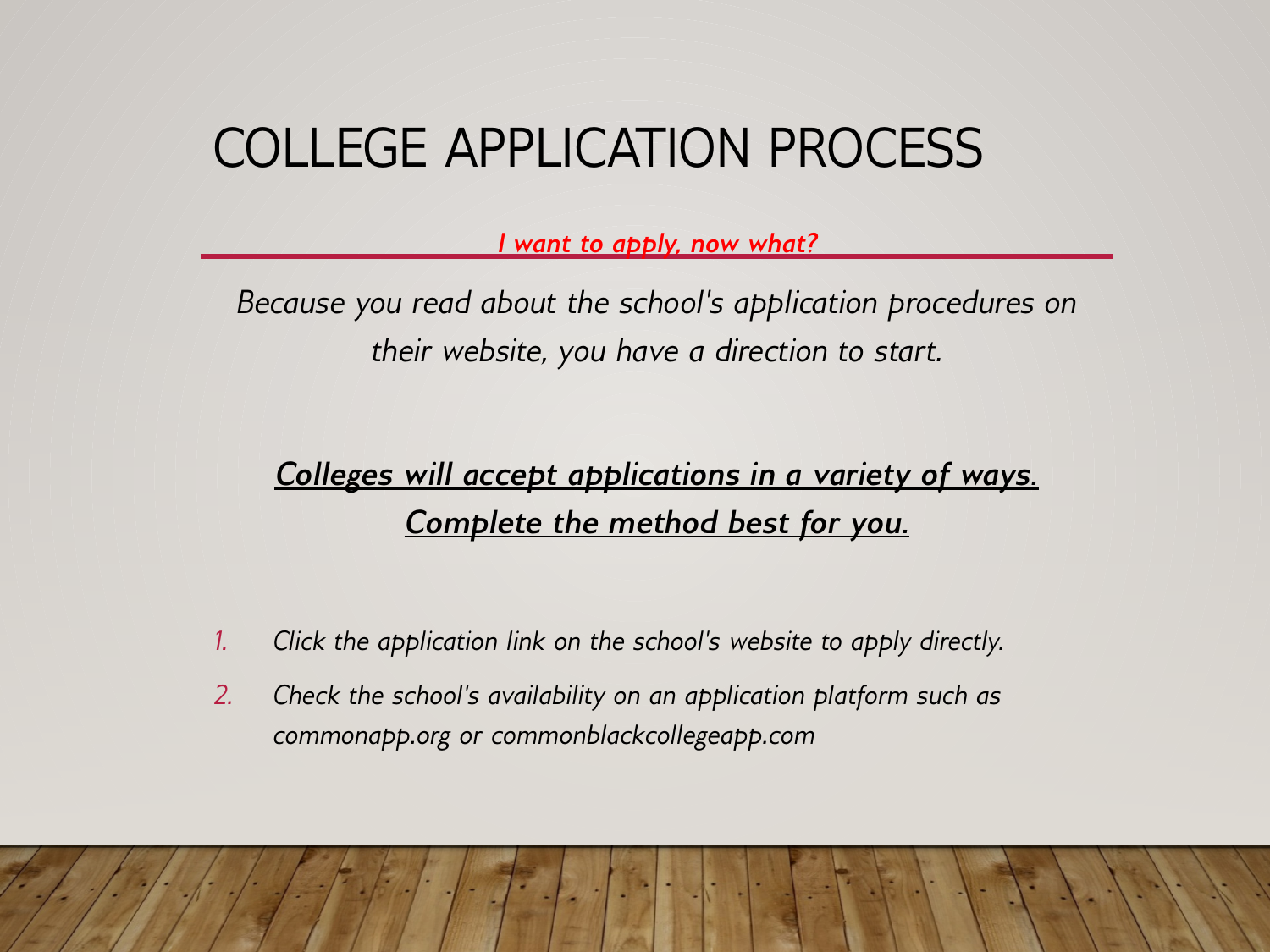

# College Application Process
I want to apply, now what?
Because you read about the school's application procedures on their website, you have a direction to start.

Colleges will accept applications in a variety of ways. Complete the method best for you.

Click the application link on the school's website to apply directly.
Check the school's availability on an application platform such as commonapp.org or commonblackcollegeapp.com